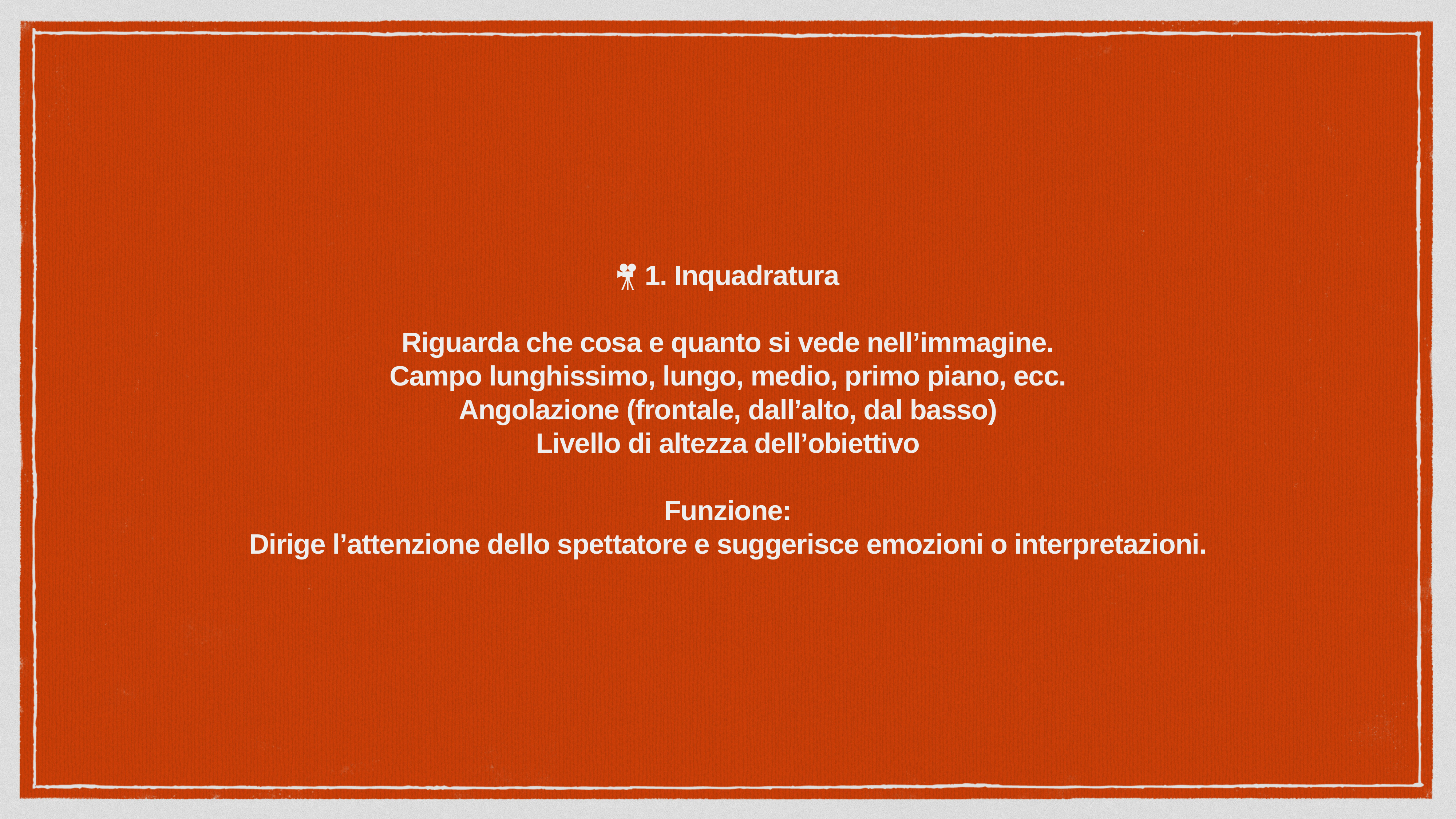

# 🎥 1. Inquadratura

Riguarda che cosa e quanto si vede nell’immagine.
Campo lunghissimo, lungo, medio, primo piano, ecc.
Angolazione (frontale, dall’alto, dal basso)
Livello di altezza dell’obiettivo

Funzione:
Dirige l’attenzione dello spettatore e suggerisce emozioni o interpretazioni.